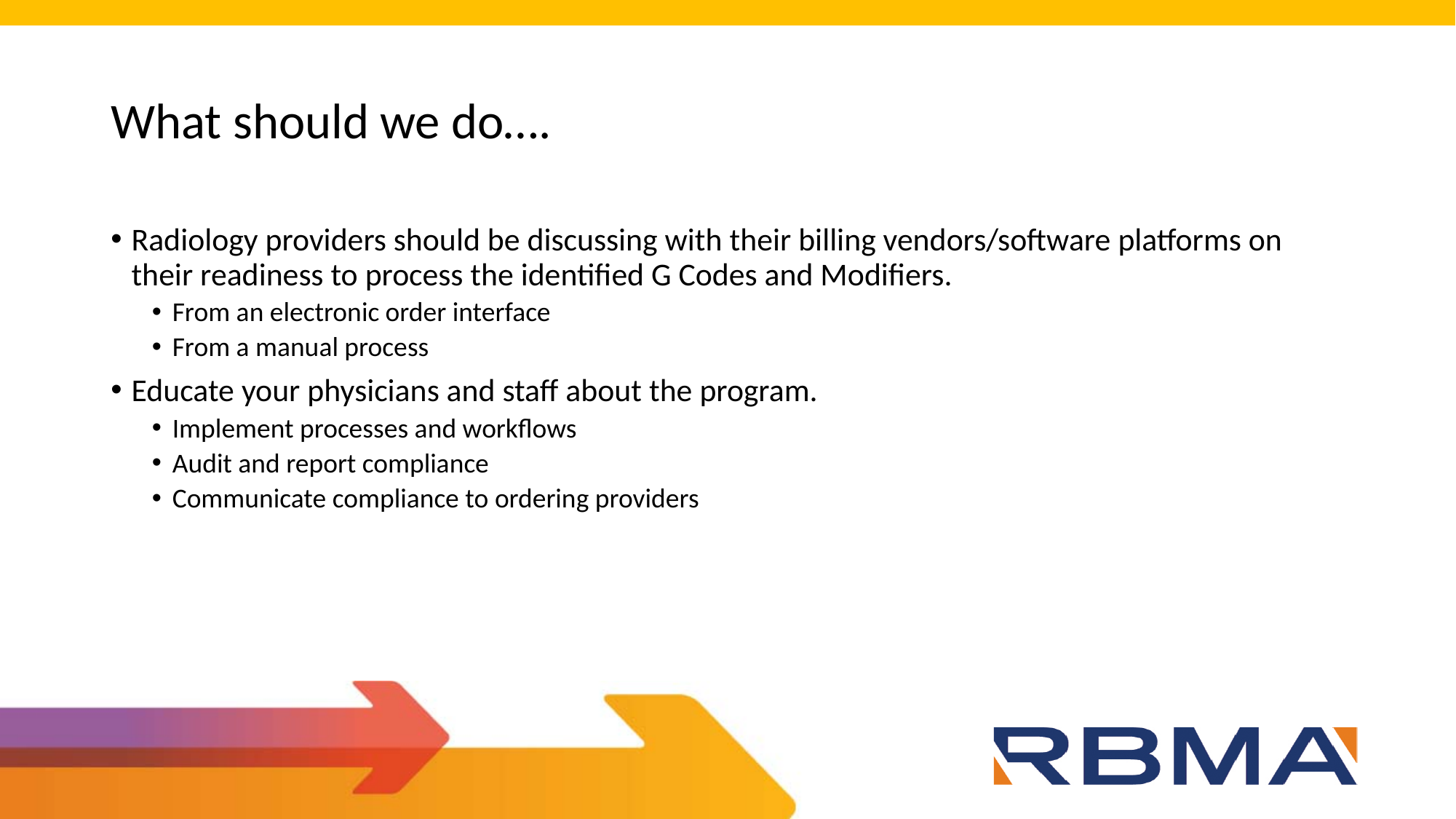

# What should we do….
Radiology providers should be discussing with their billing vendors/software platforms on their readiness to process the identified G Codes and Modifiers.
From an electronic order interface
From a manual process
Educate your physicians and staff about the program.
Implement processes and workflows
Audit and report compliance
Communicate compliance to ordering providers